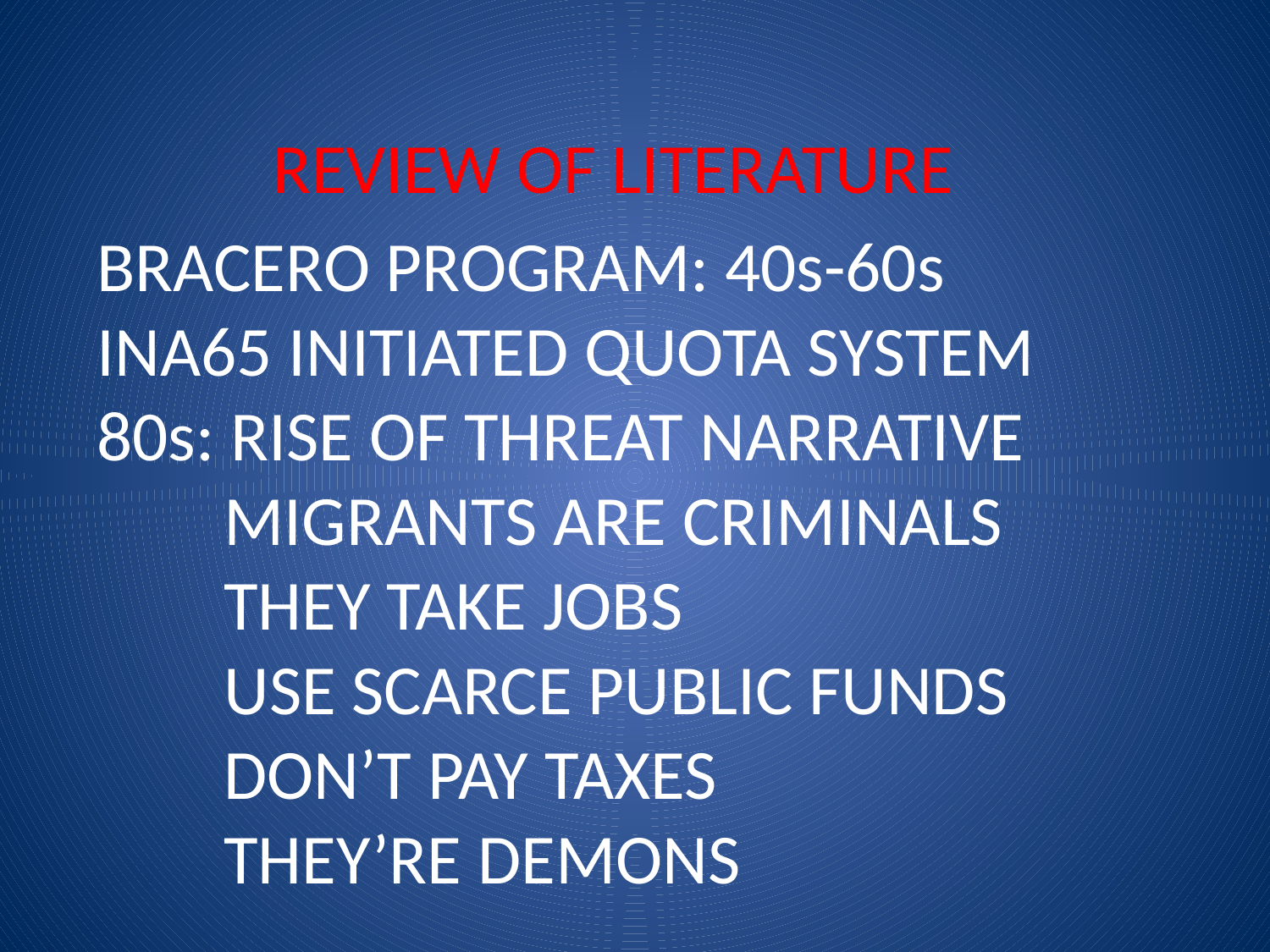

REVIEW OF LITERATURE
BRACERO PROGRAM: 40s-60s
INA65 INITIATED QUOTA SYSTEM
80s: RISE OF THREAT NARRATIVE
	MIGRANTS ARE CRIMINALS
	THEY TAKE JOBS
	USE SCARCE PUBLIC FUNDS
	DON’T PAY TAXES
	THEY’RE DEMONS